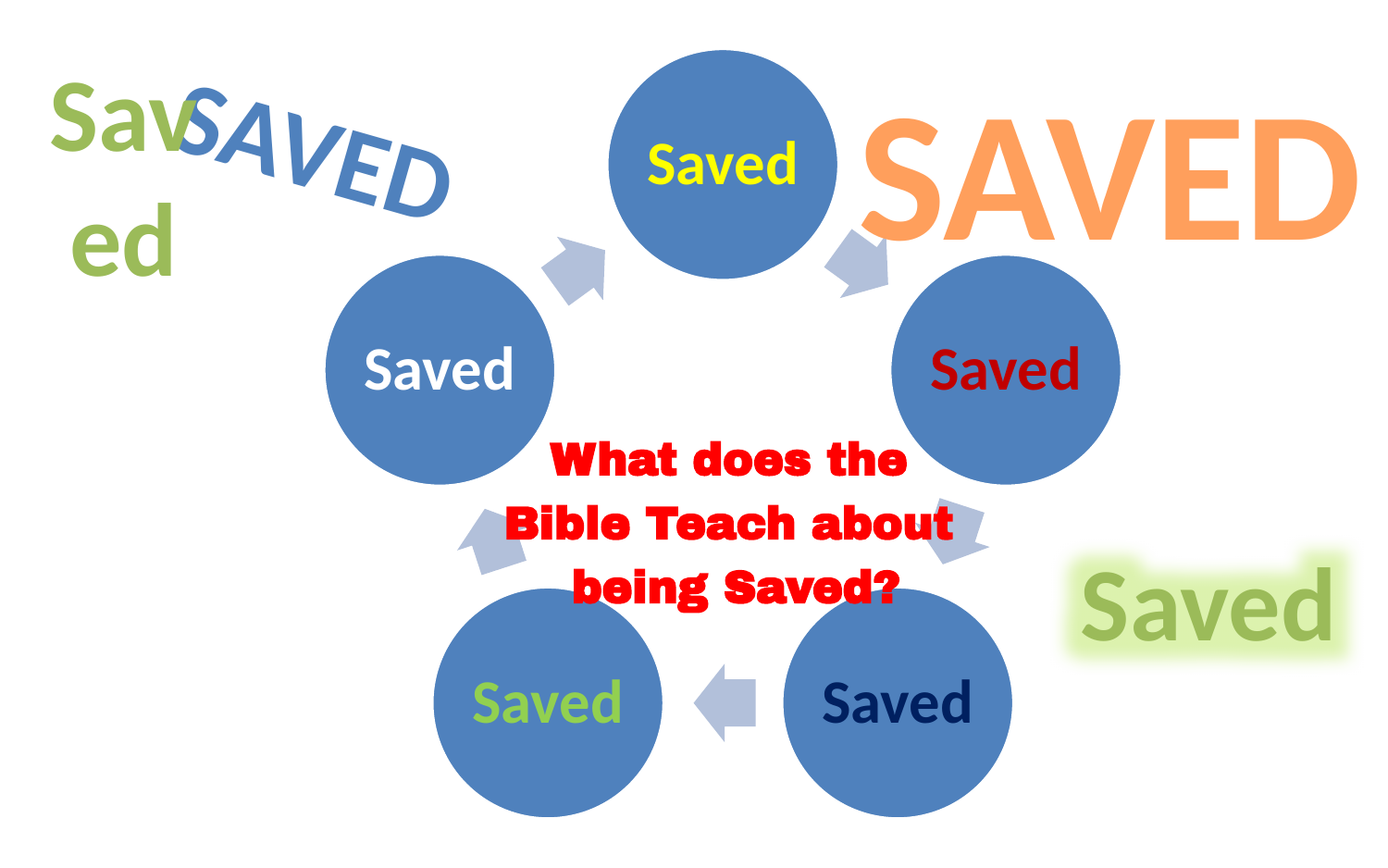

Saved
Saved

Saved

Saved

Saved

Saved

SAVED
SAVED
What does the
Bible Teach about
 being Saved?
Saved